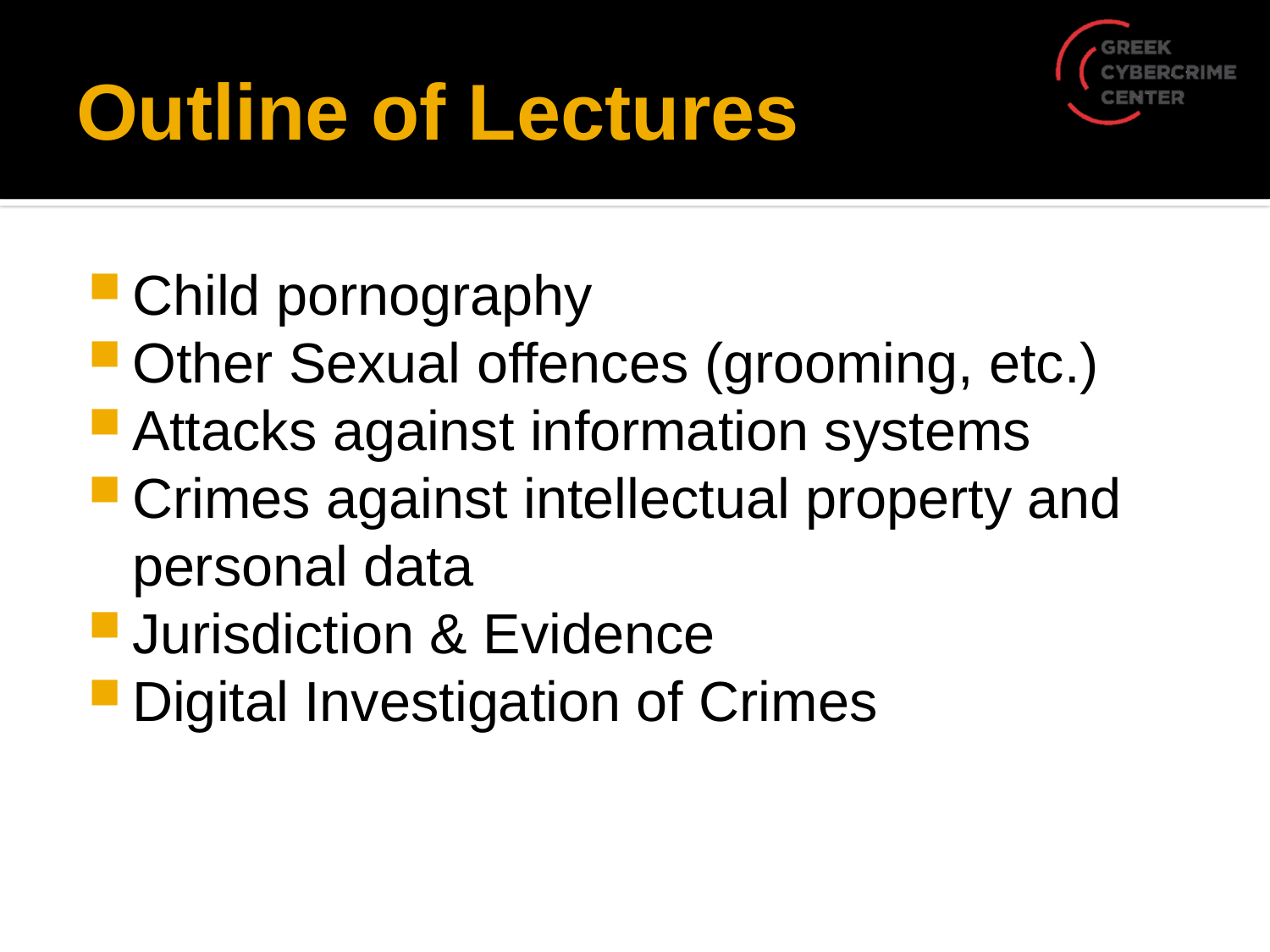

# Outline of Lectures
Child pornography
Other Sexual offences (grooming, etc.)
Attacks against information systems
Crimes against intellectual property and personal data
Jurisdiction & Evidence
Digital Investigation of Crimes